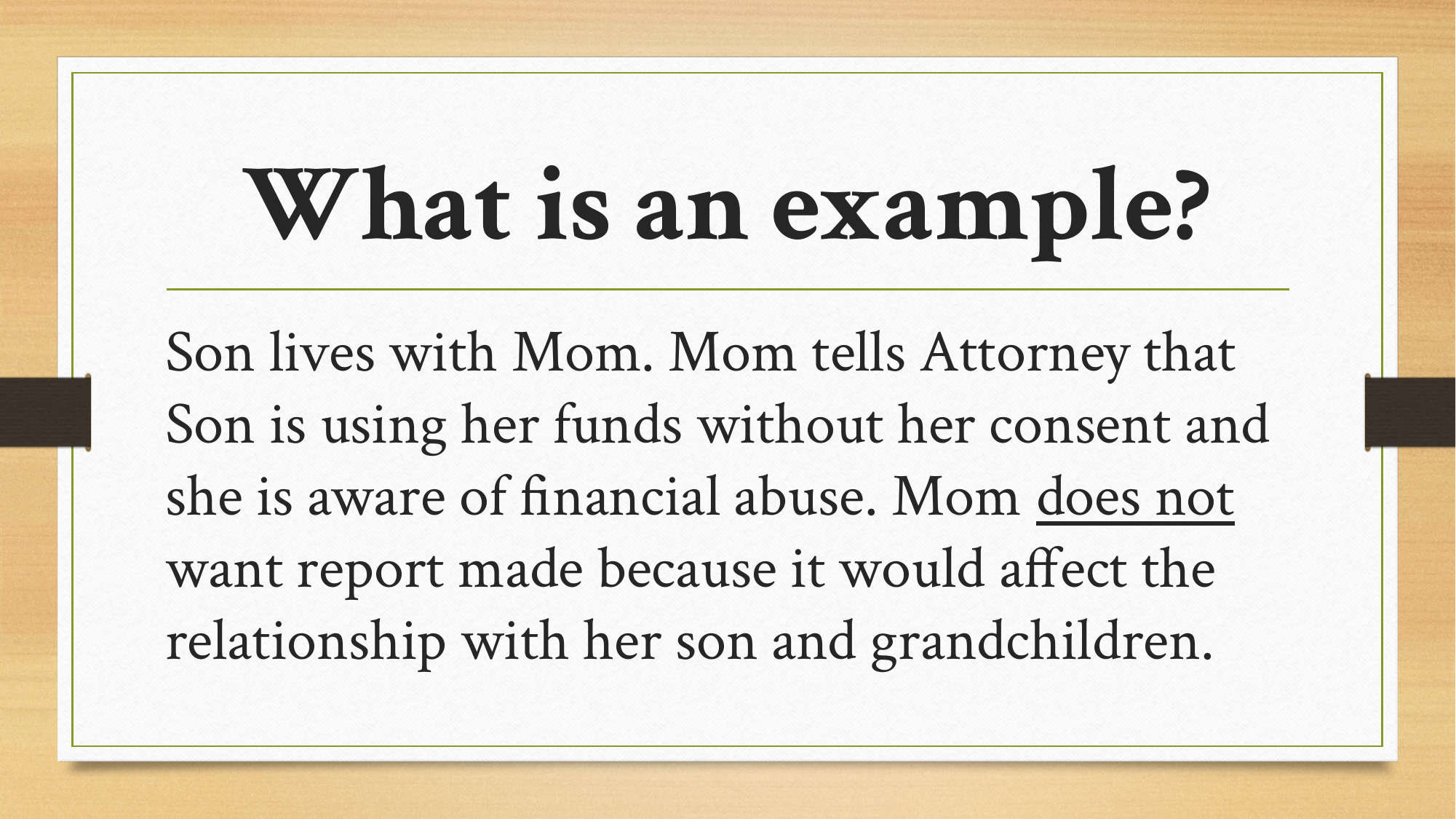

# What is an example?
Son lives with Mom. Mom tells Attorney that Son is using her funds without her consent and she is aware of financial abuse. Mom does not want report made because it would affect the relationship with her son and grandchildren.